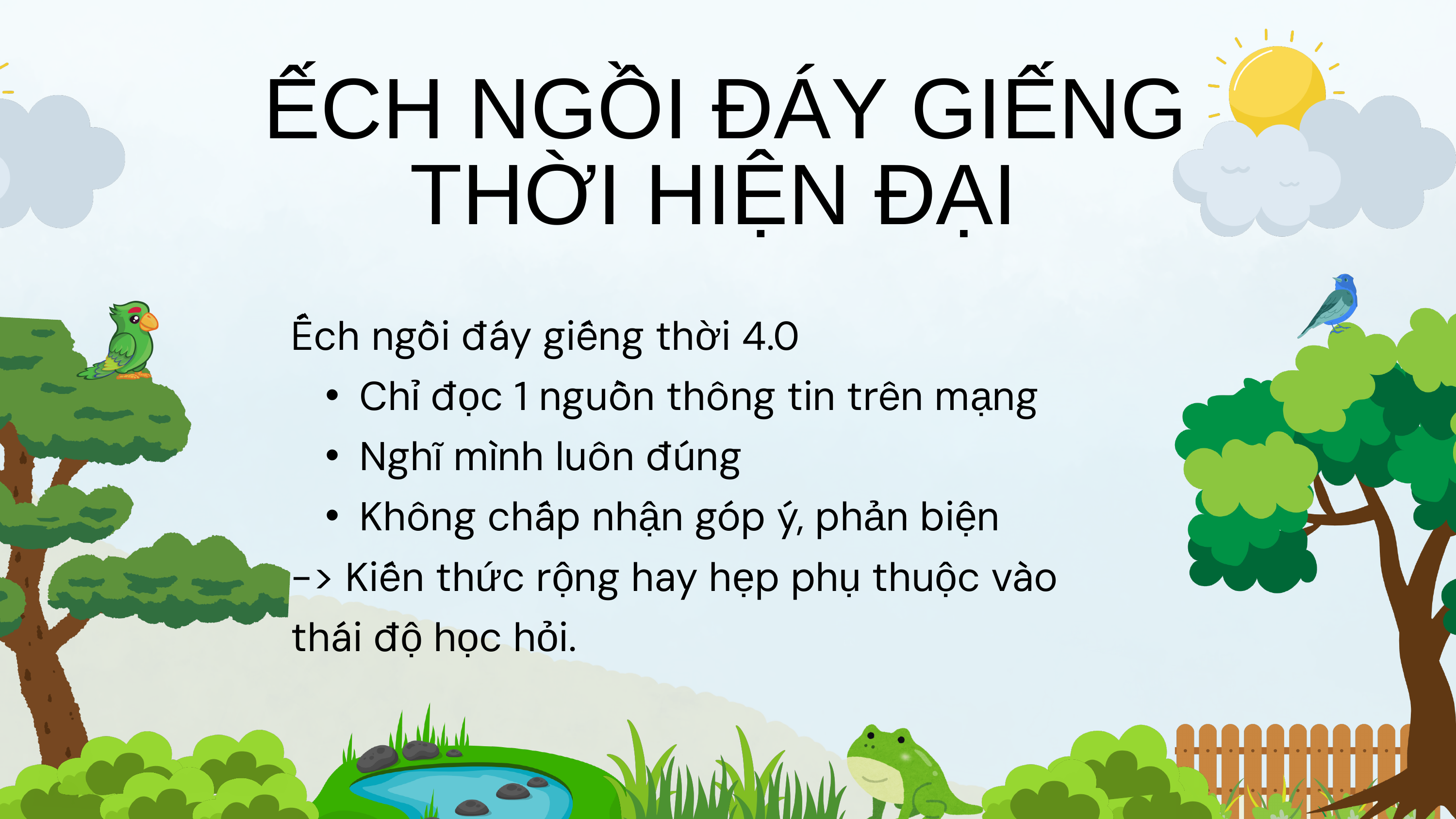

ẾCH NGỒI ĐÁY GIẾNG THỜI HIỆN ĐẠI

Ếch ngồi đáy giếng thời 4.0
Chỉ đọc 1 nguồn thông tin trên mạng
Nghĩ mình luôn đúng
Không chấp nhận góp ý, phản biện
-> Kiến thức rộng hay hẹp phụ thuộc vào thái độ học hỏi.